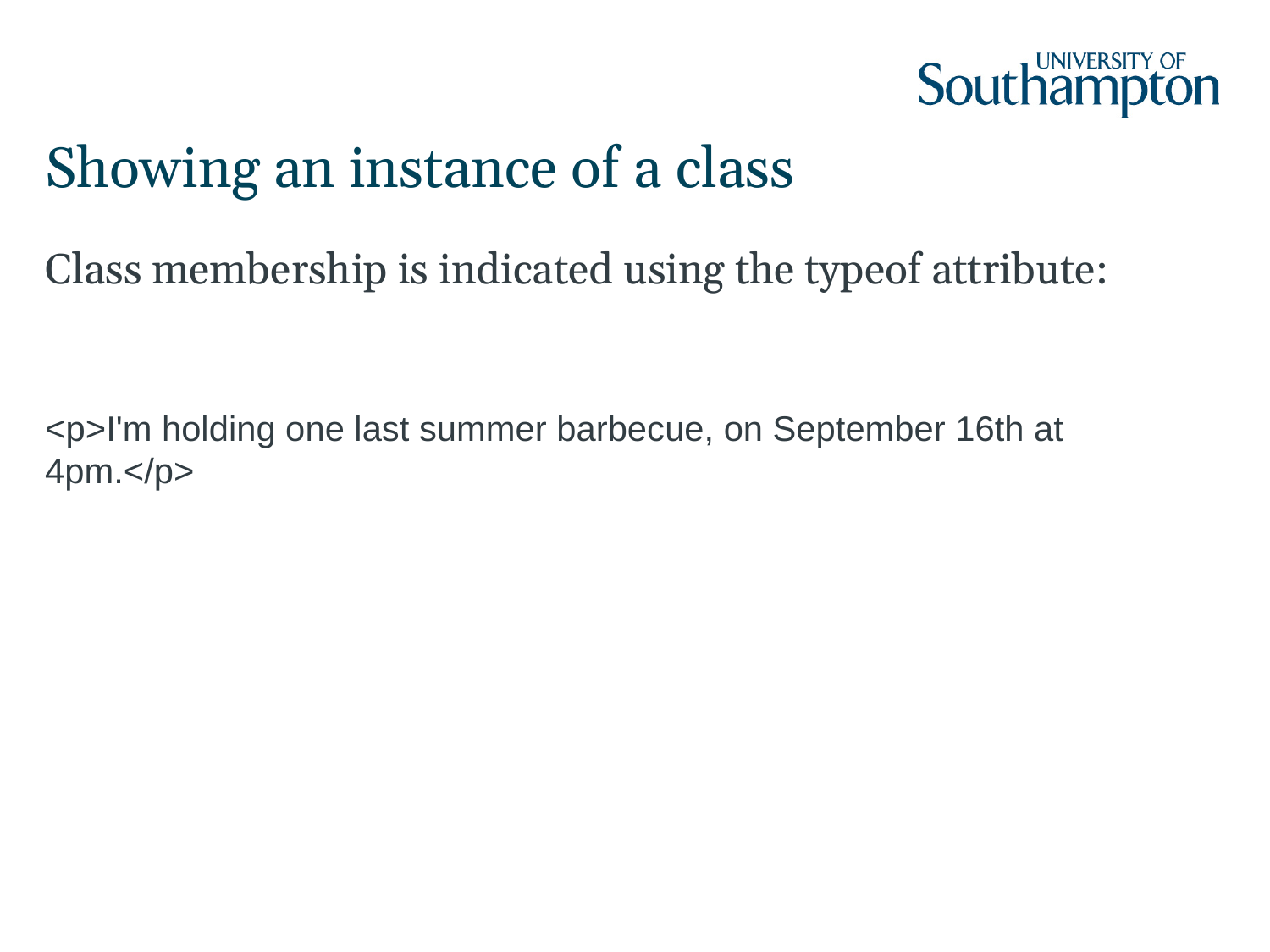

# Showing an instance of a class
Class membership is indicated using the typeof attribute:

<p>I'm holding one last summer barbecue, on September 16th at 4pm.</p>